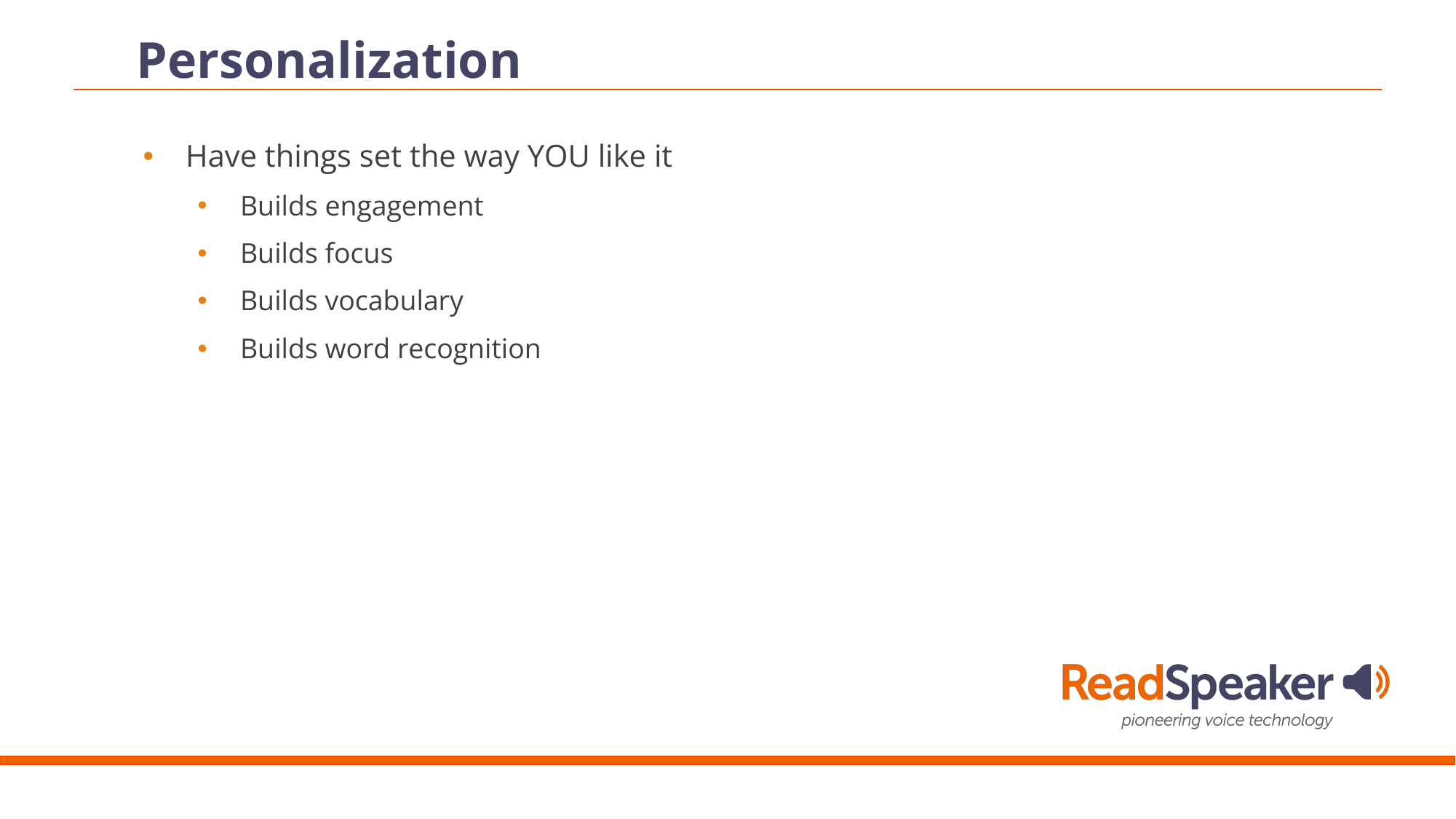

# Personalization
Have things set the way YOU like it
Builds engagement
Builds focus
Builds vocabulary
Builds word recognition